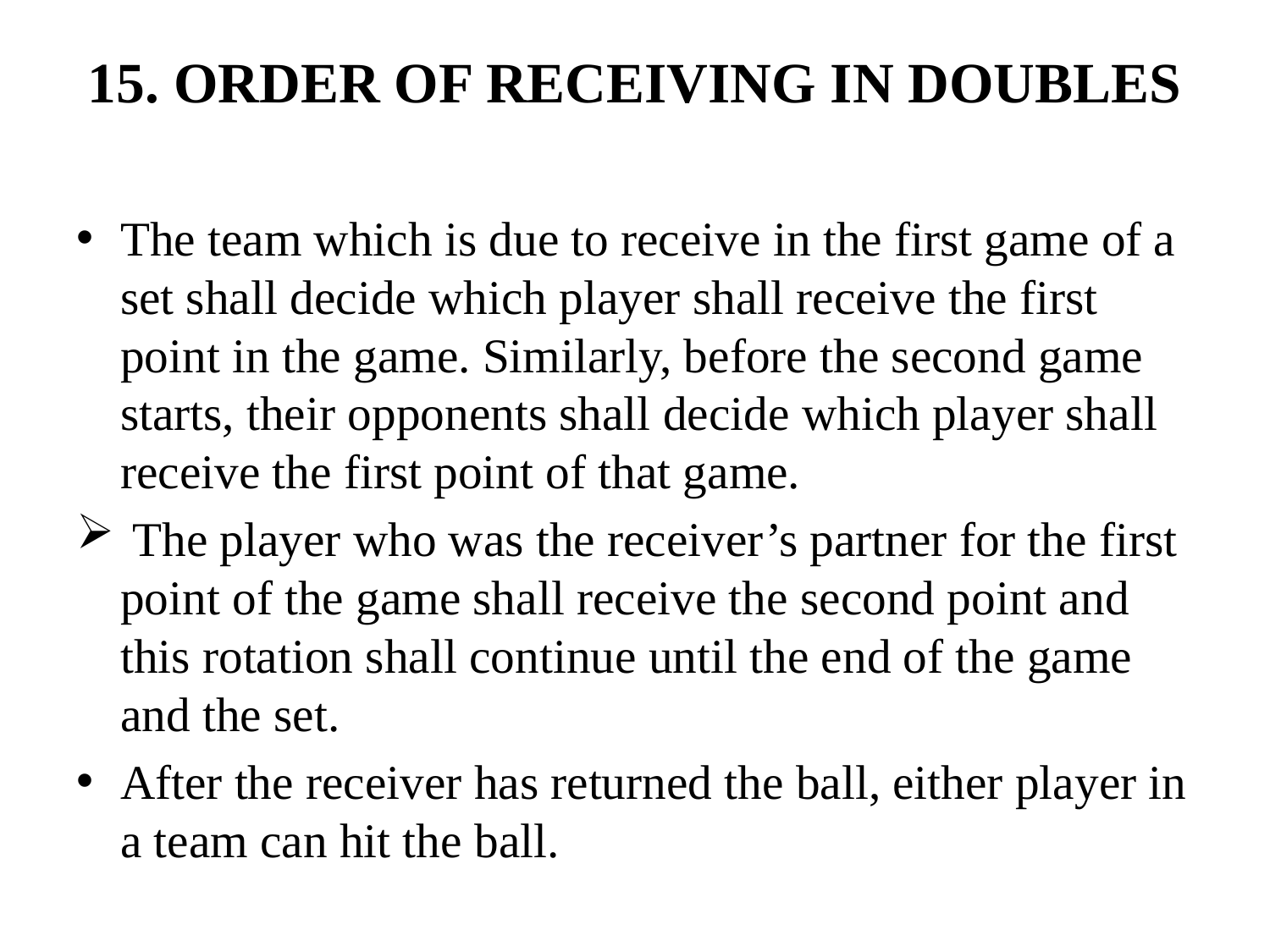

# 15. ORDER OF RECEIVING IN DOUBLES
The team which is due to receive in the first game of a set shall decide which player shall receive the first point in the game. Similarly, before the second game starts, their opponents shall decide which player shall receive the first point of that game.
 The player who was the receiver’s partner for the first point of the game shall receive the second point and this rotation shall continue until the end of the game and the set.
After the receiver has returned the ball, either player in a team can hit the ball.